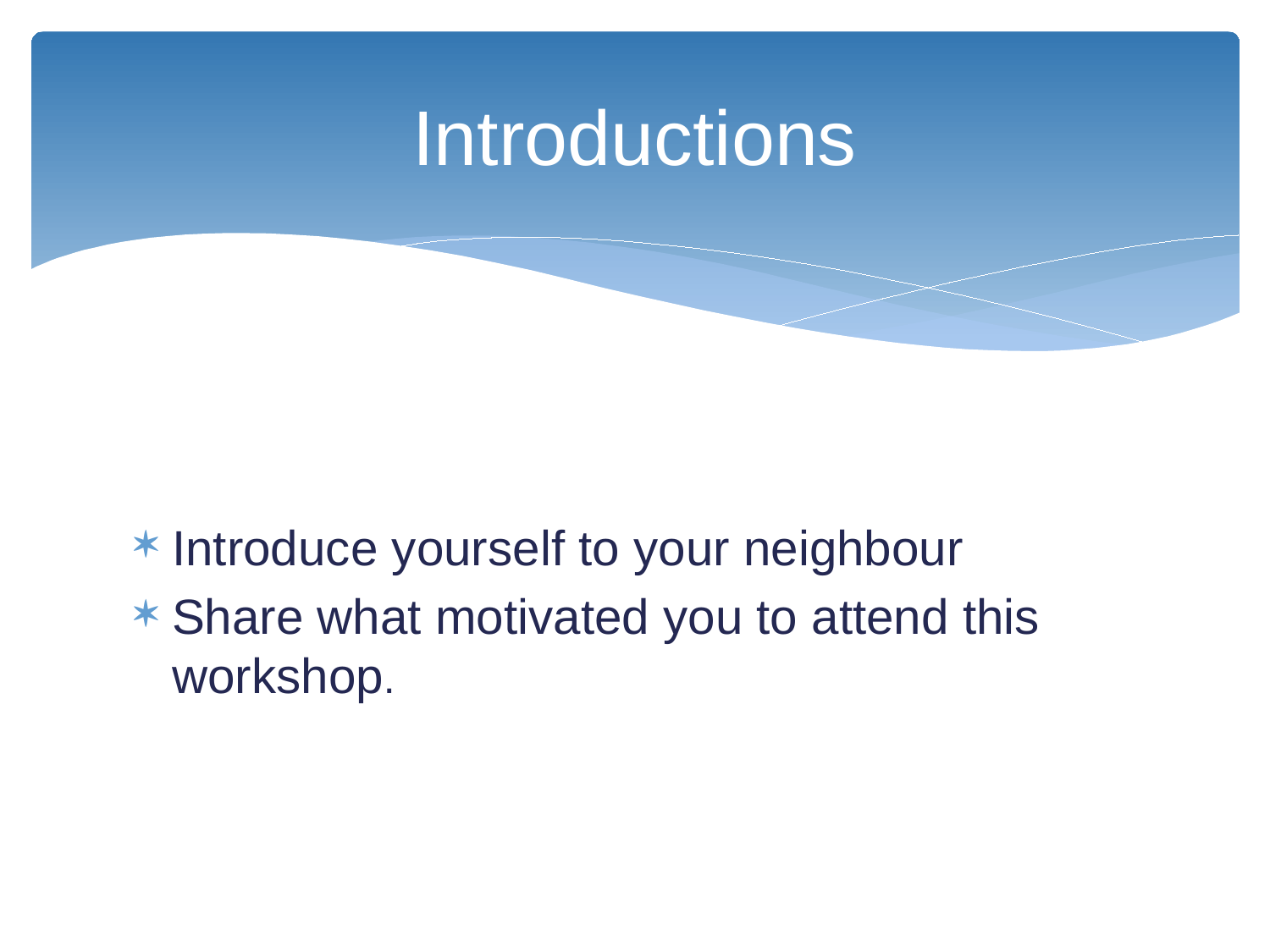

# Introductions

Introduce yourself to your neighbour
Share what motivated you to attend this workshop.